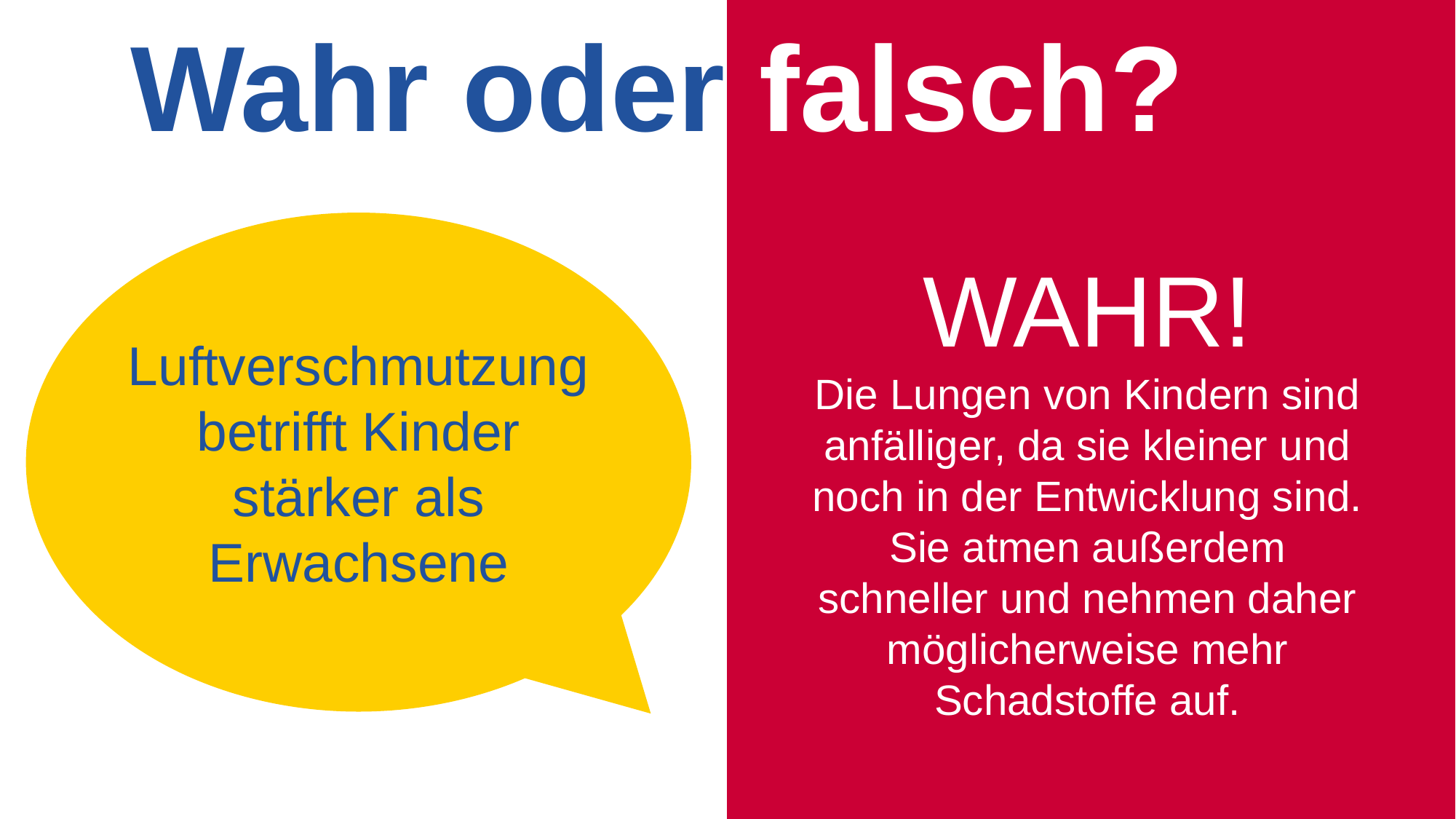

# Wahr oder falsch?
Luftverschmutzung betrifft Kinder stärker als Erwachsene
WAHR!
Die Lungen von Kindern sind anfälliger, da sie kleiner und noch in der Entwicklung sind. Sie atmen außerdem schneller und nehmen daher möglicherweise mehr Schadstoffe auf.